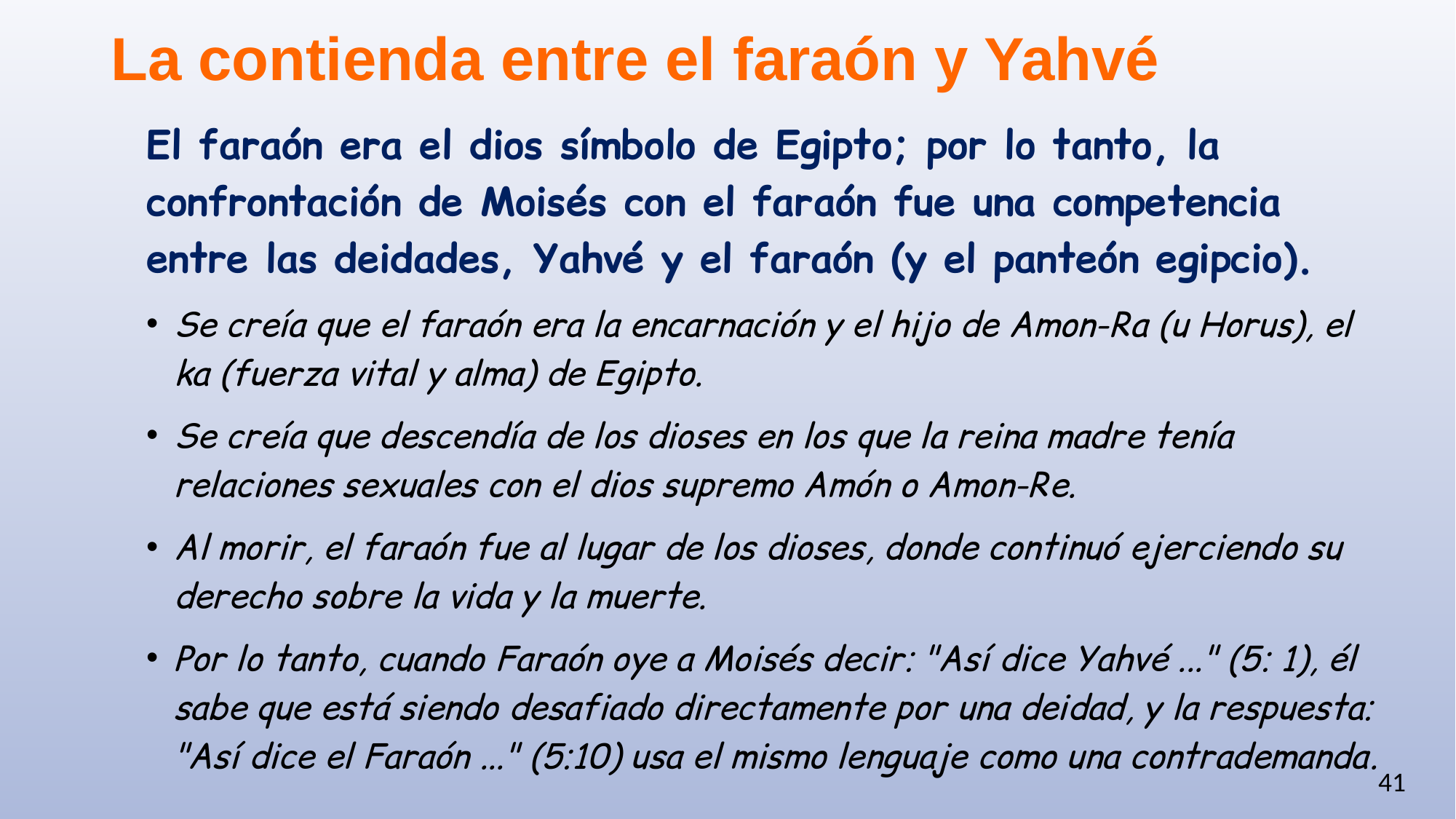

# La contienda entre el faraón y Yahvé
El faraón era el dios símbolo de Egipto; por lo tanto, la confrontación de Moisés con el faraón fue una competencia entre las deidades, Yahvé y el faraón (y el panteón egipcio).
Se creía que el faraón era la encarnación y el hijo de Amon-Ra (u Horus), el ka (fuerza vital y alma) de Egipto.
Se creía que descendía de los dioses en los que la reina madre tenía relaciones sexuales con el dios supremo Amón o Amon-Re.
Al morir, el faraón fue al lugar de los dioses, donde continuó ejerciendo su derecho sobre la vida y la muerte.
Por lo tanto, cuando Faraón oye a Moisés decir: "Así dice Yahvé ..." (5: 1), él sabe que está siendo desafiado directamente por una deidad, y la respuesta: "Así dice el Faraón ..." (5:10) usa el mismo lenguaje como una contrademanda.
41